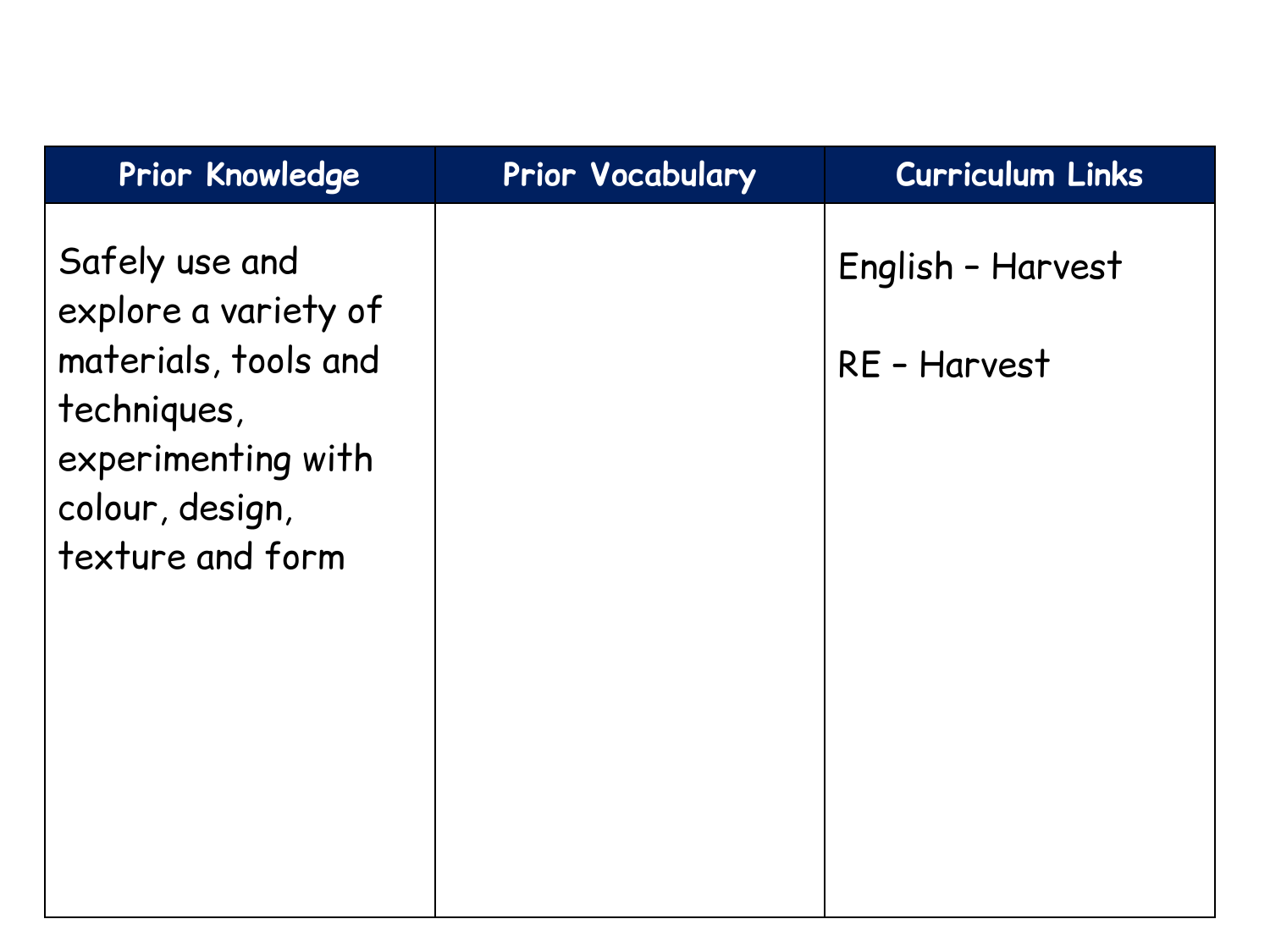

| Prior Knowledge | Prior Vocabulary | Curriculum Links |
| --- | --- | --- |
| Safely use and explore a variety of materials, tools and techniques, experimenting with colour, design, texture and form |  | English – Harvest RE – Harvest |